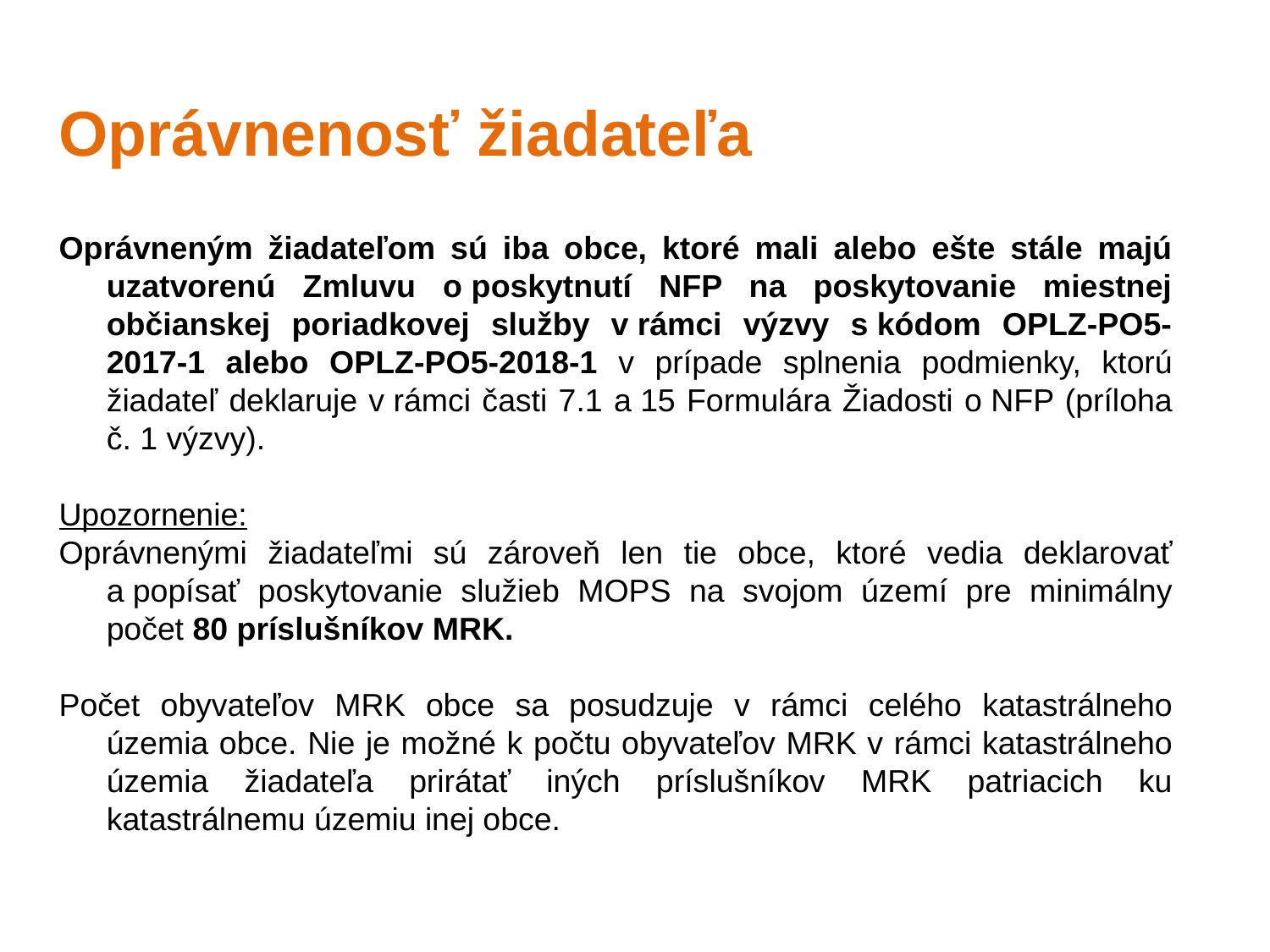

Oprávnenosť žiadateľa

Oprávneným žiadateľom sú iba obce, ktoré mali alebo ešte stále majú uzatvorenú Zmluvu o poskytnutí NFP na poskytovanie miestnej občianskej poriadkovej služby v rámci výzvy s kódom OPLZ-PO5-2017-1 alebo OPLZ-PO5-2018-1 v prípade splnenia podmienky, ktorú žiadateľ deklaruje v rámci časti 7.1 a 15 Formulára Žiadosti o NFP (príloha č. 1 výzvy).

Upozornenie:
Oprávnenými žiadateľmi sú zároveň len tie obce, ktoré vedia deklarovať a popísať poskytovanie služieb MOPS na svojom území pre minimálny počet 80 príslušníkov MRK.

Počet obyvateľov MRK obce sa posudzuje v rámci celého katastrálneho územia obce. Nie je možné k počtu obyvateľov MRK v rámci katastrálneho územia žiadateľa prirátať iných príslušníkov MRK patriacich ku katastrálnemu územiu inej obce.